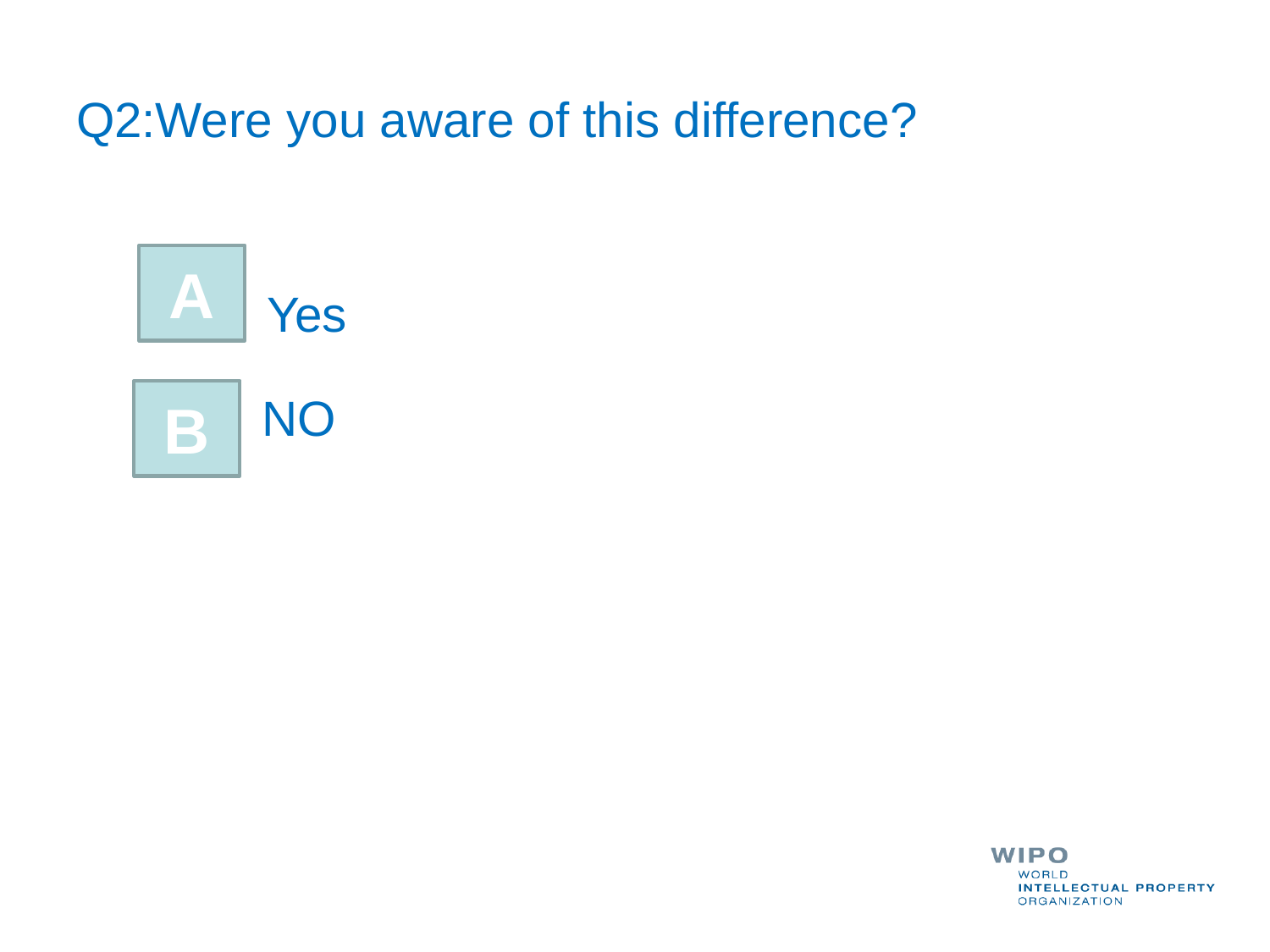

# Q2:Were you aware of this difference?
A
Yes
B
NO